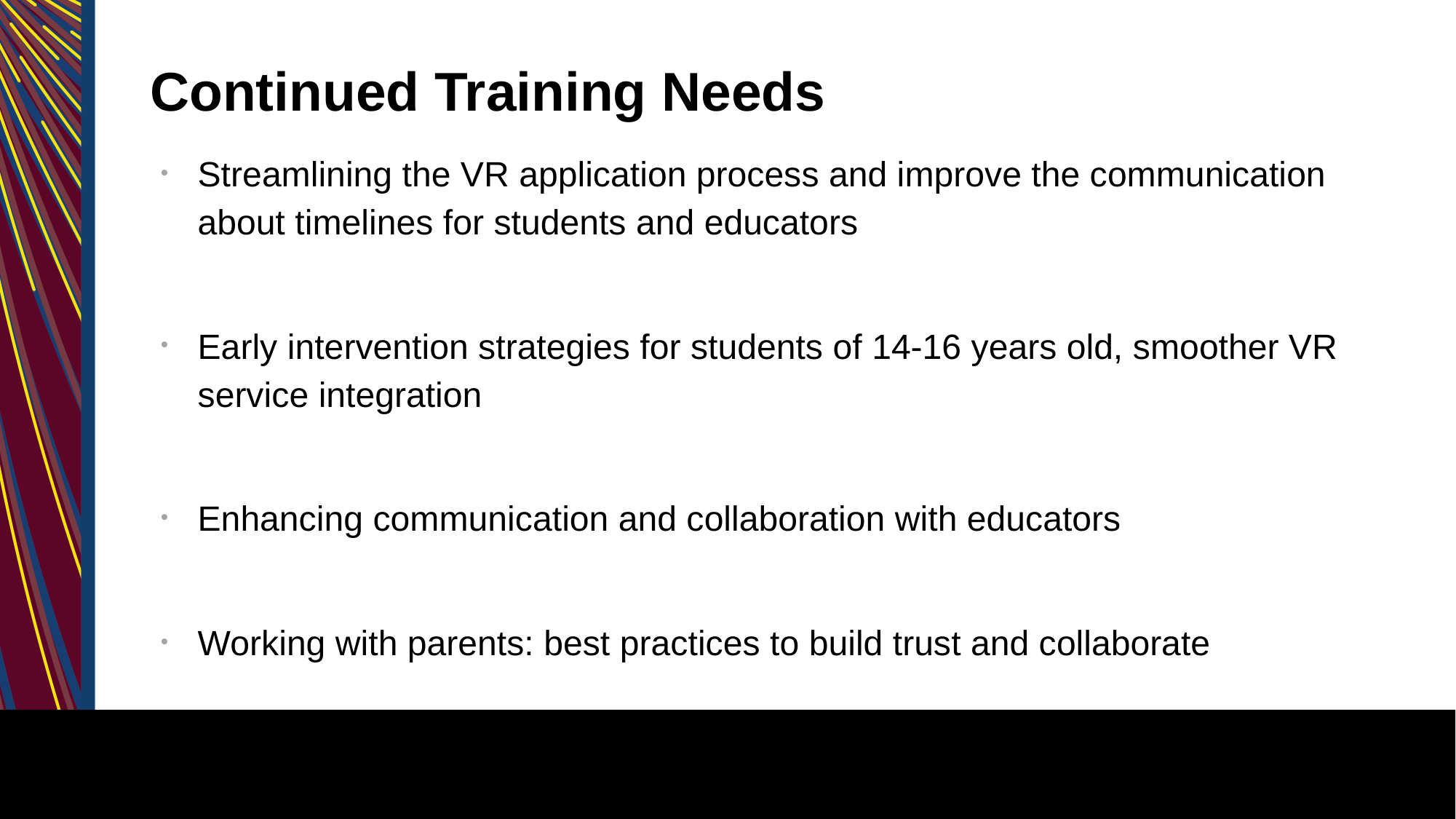

# Continued Training Needs
Streamlining the VR application process and improve the communication about timelines for students and educators

Early intervention strategies for students of 14-16 years old, smoother VR service integration

Enhancing communication and collaboration with educators

Working with parents: best practices to build trust and collaborate